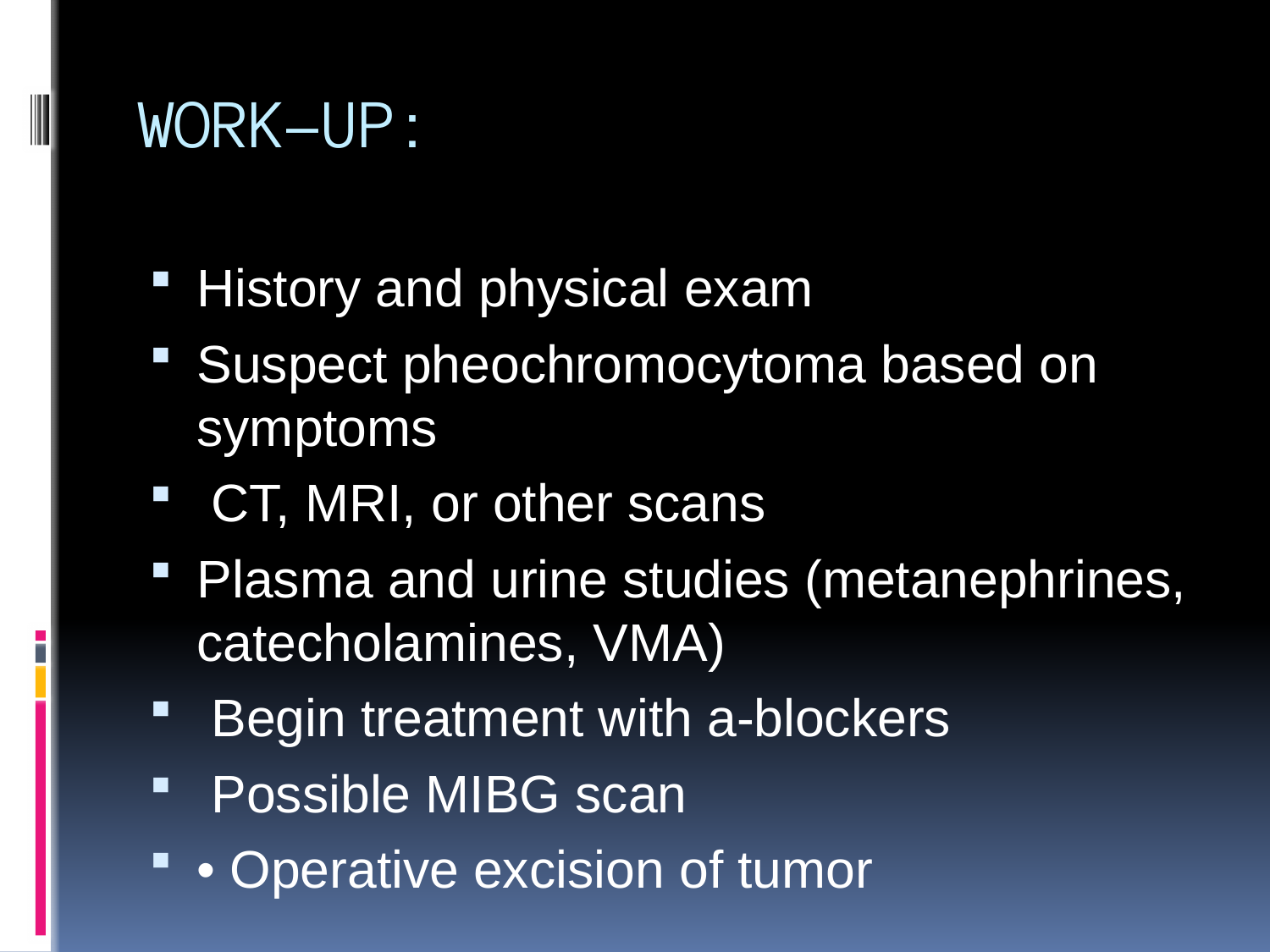

# WORK-UP:
History and physical exam
Suspect pheochromocytoma based on symptoms
 CT, MRI, or other scans
Plasma and urine studies (metanephrines, catecholamines, VMA)
 Begin treatment with a-blockers
 Possible MIBG scan
• Operative excision of tumor